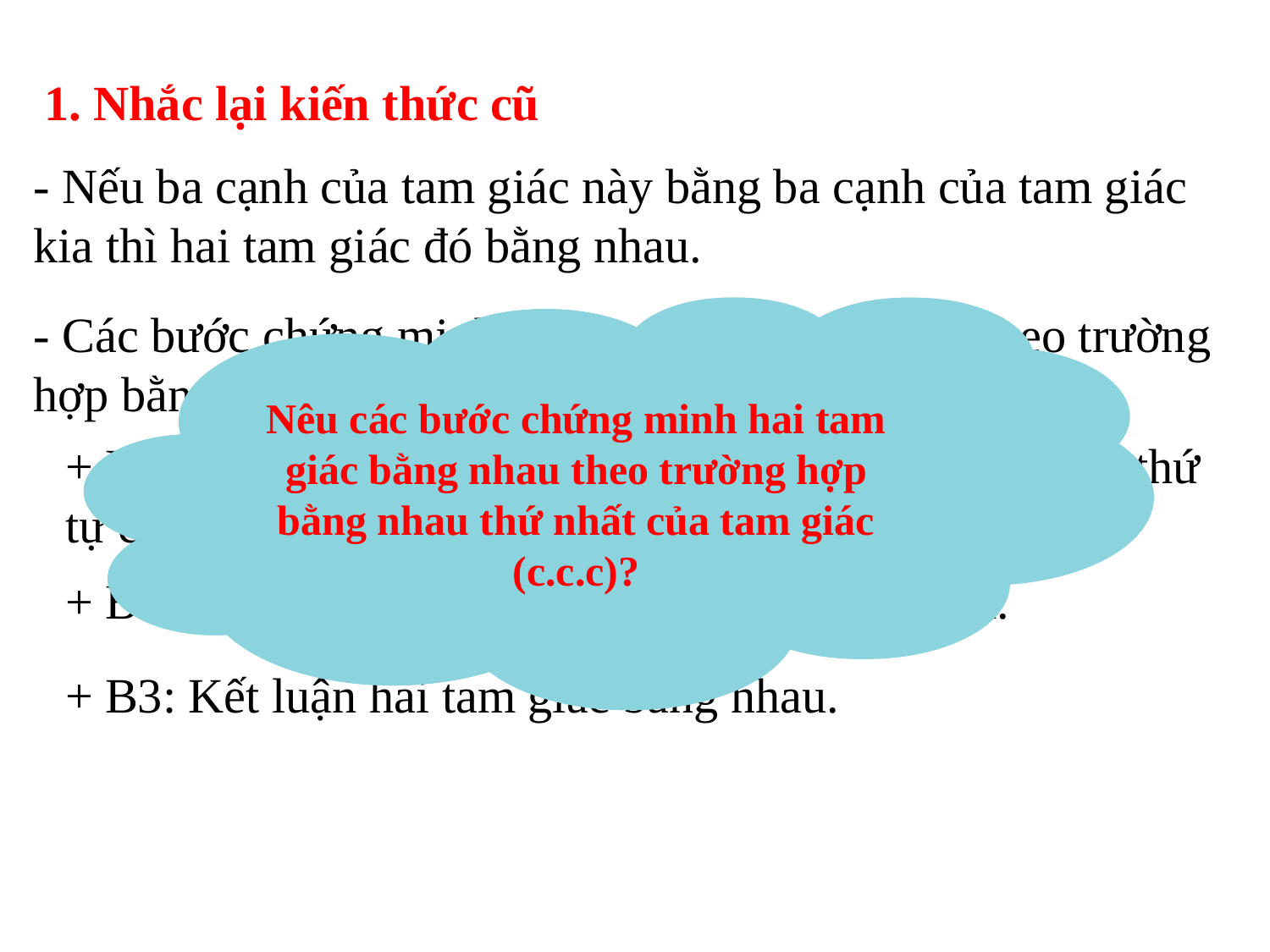

1. Nhắc lại kiến thức cũ
- Nếu ba cạnh của tam giác này bằng ba cạnh của tam giác kia thì hai tam giác đó bằng nhau.
Phát biểu trường hợp bằng nhau thứ nhất của tam giác cạnh-cạnh-cạnh (c.c.c)?
Nêu các bước chứng minh hai tam giác bằng nhau theo trường hợp bằng nhau thứ nhất của tam giác (c.c.c)?
- Các bước chứng minh hai tam giác bằng nhau theo trường hợp bằng nhau thứ nhất cạnh.cạnh.cạnh:
+ B1: Nêu tên hai tam giác dự đoán bằng nhau (chú ý thứ tự các đỉnh).
+ B2: Kiểm tra ba điều kiện bằng nhau về cạnh.
+ B3: Kết luận hai tam giác bằng nhau.